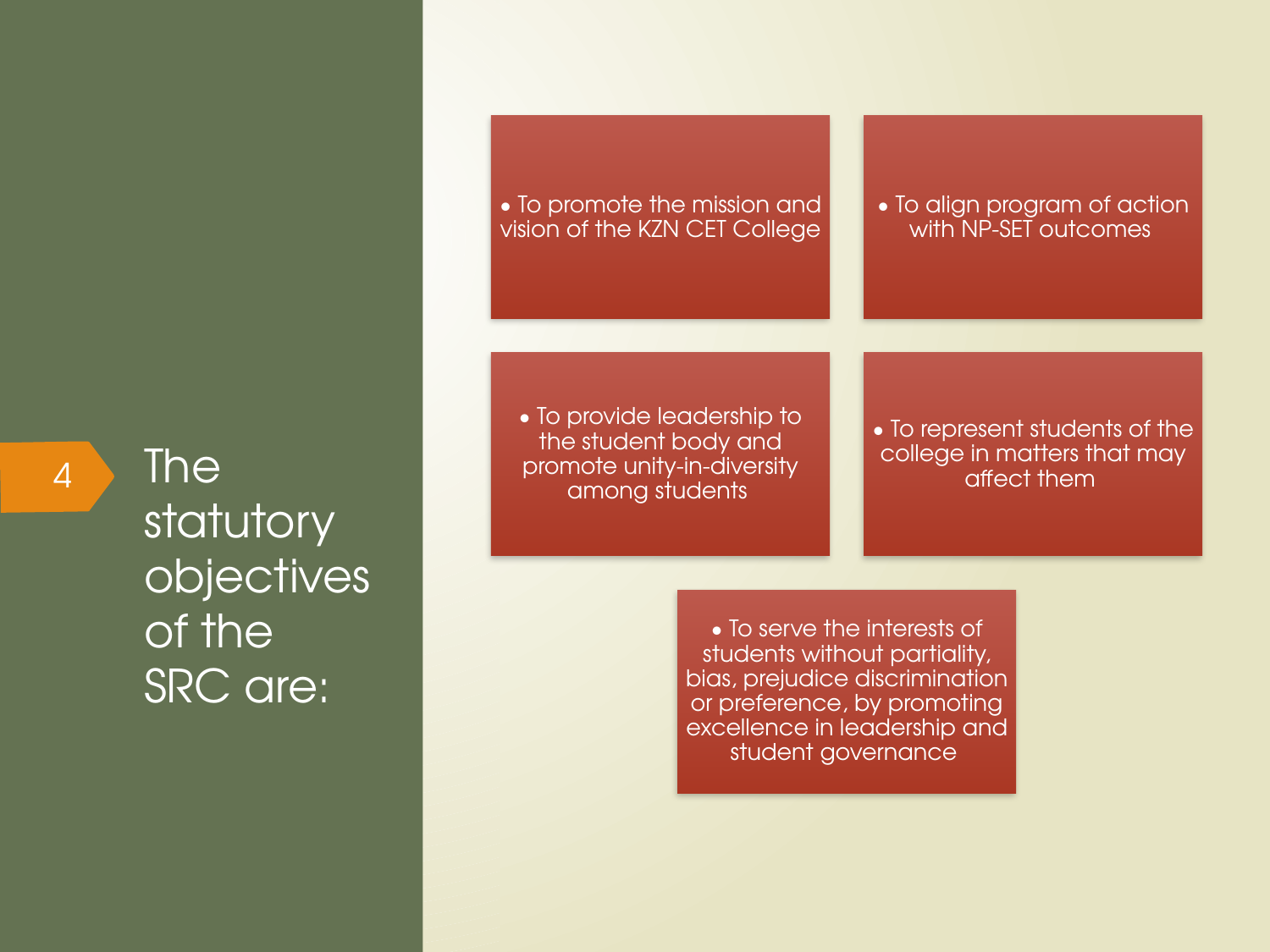

• To promote the mission and vision of the KZN CET College
• To align program of action with NP-SET outcomes
• To provide leadership to the student body and promote unity-in-diversity among students
• To represent students of the college in matters that may affect them
• To serve the interests of students without partiality, bias, prejudice discrimination or preference, by promoting excellence in leadership and student governance

# The statutory objectives of the SRC are:

4